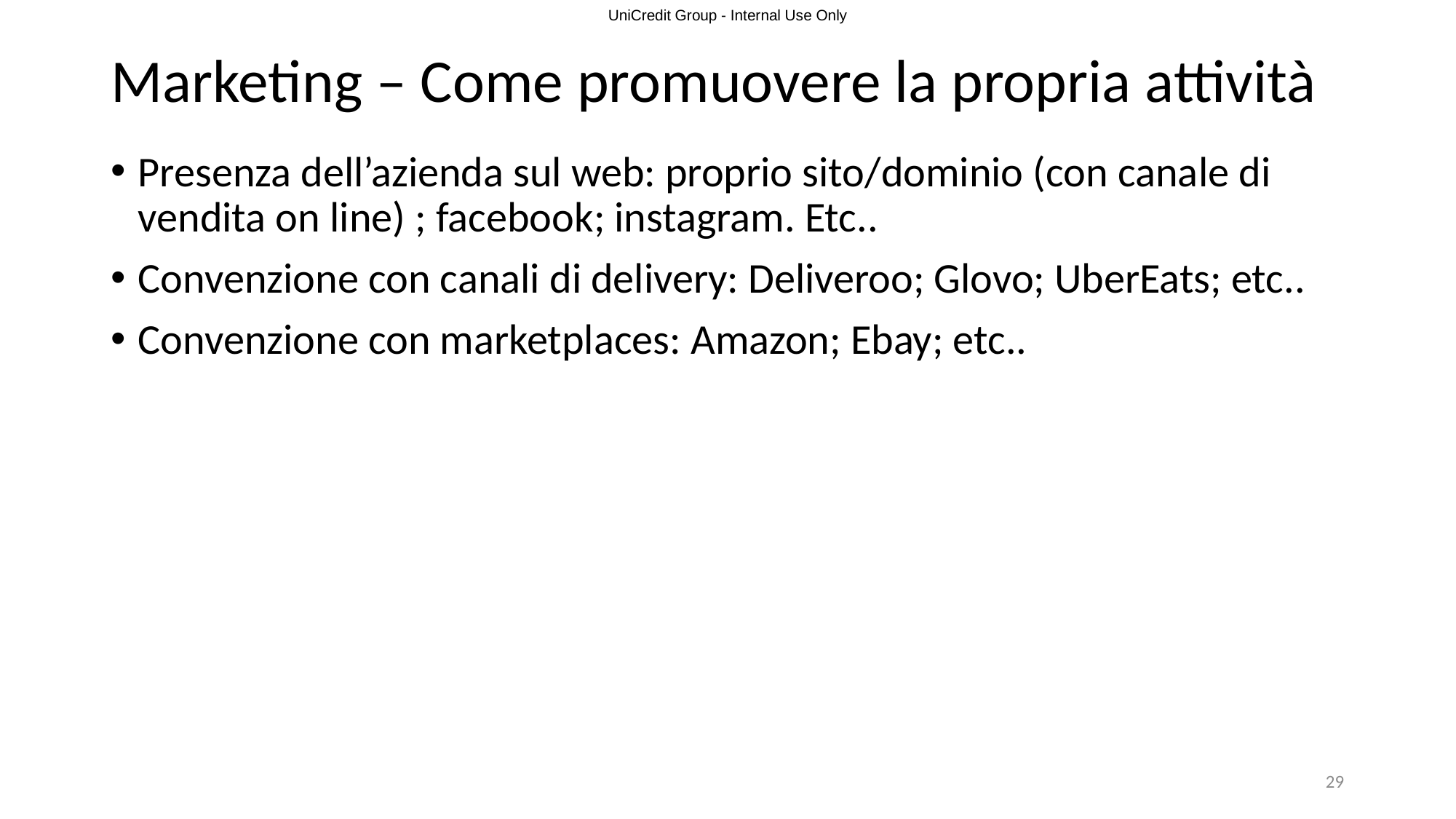

# Marketing – Come promuovere la propria attività
Presenza dell’azienda sul web: proprio sito/dominio (con canale di vendita on line) ; facebook; instagram. Etc..
Convenzione con canali di delivery: Deliveroo; Glovo; UberEats; etc..
Convenzione con marketplaces: Amazon; Ebay; etc..
29